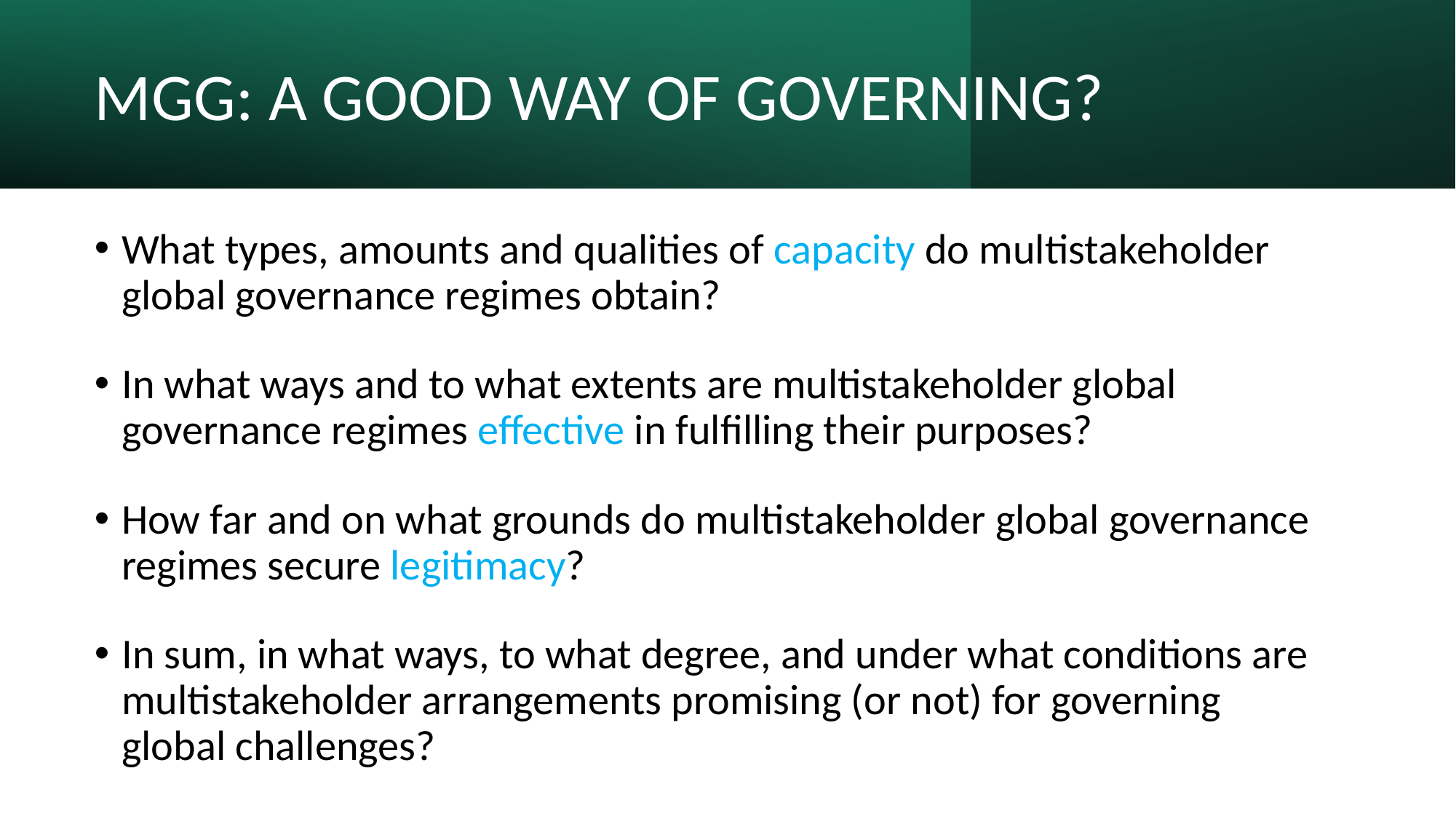

# MGG: A GOOD WAY OF GOVERNING?
What types, amounts and qualities of capacity do multistakeholder global governance regimes obtain?

In what ways and to what extents are multistakeholder global governance regimes effective in fulfilling their purposes?

How far and on what grounds do multistakeholder global governance regimes secure legitimacy?

In sum, in what ways, to what degree, and under what conditions are multistakeholder arrangements promising (or not) for governing global challenges?